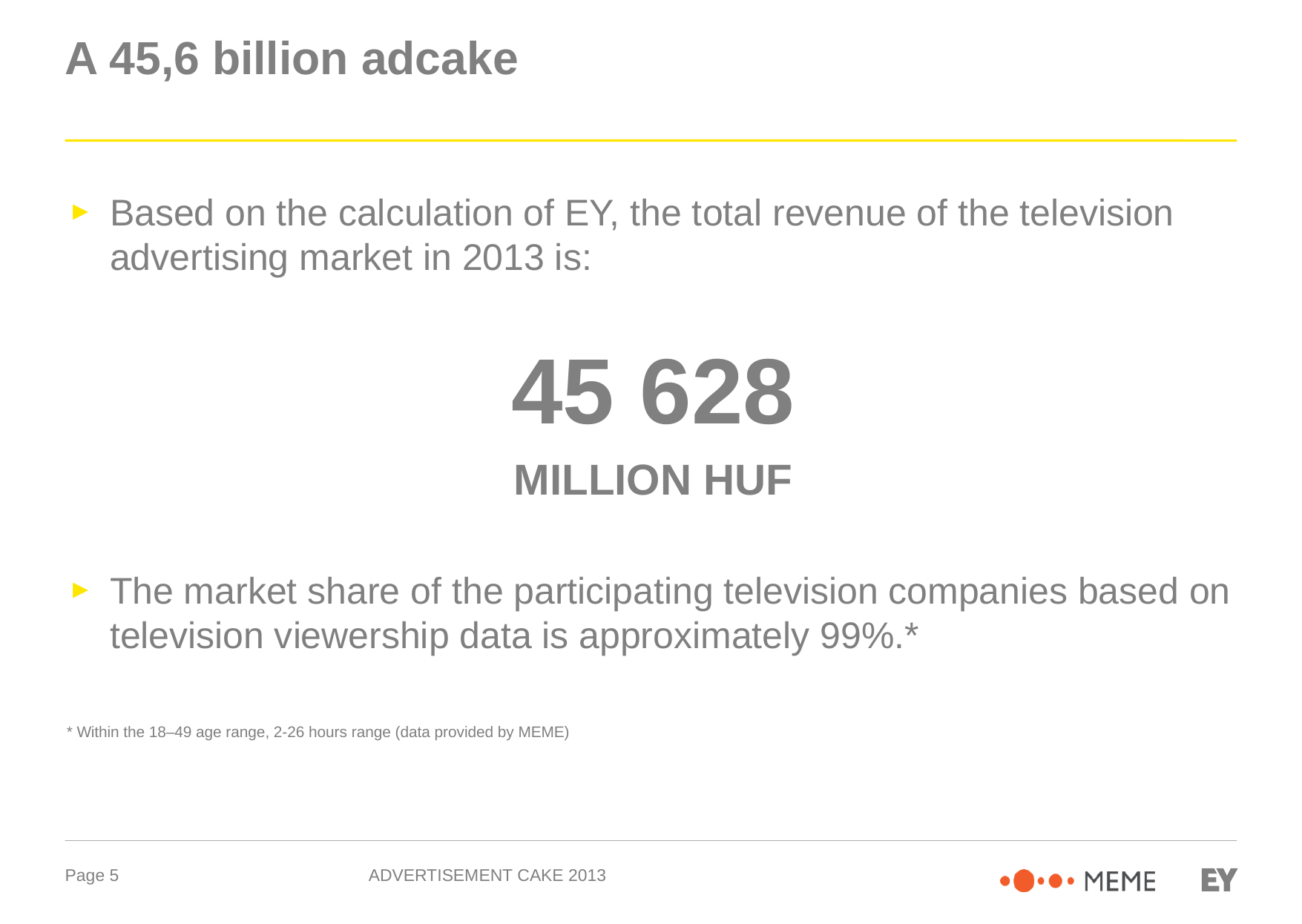

# A 45,6 billion adcake
Based on the calculation of EY, the total revenue of the television advertising market in 2013 is:
45 628
MILLION HUF
The market share of the participating television companies based on television viewership data is approximately 99%.*
* Within the 18–49 age range, 2-26 hours range (data provided by MEME)

ADVERTISEMENT CAKE 2013